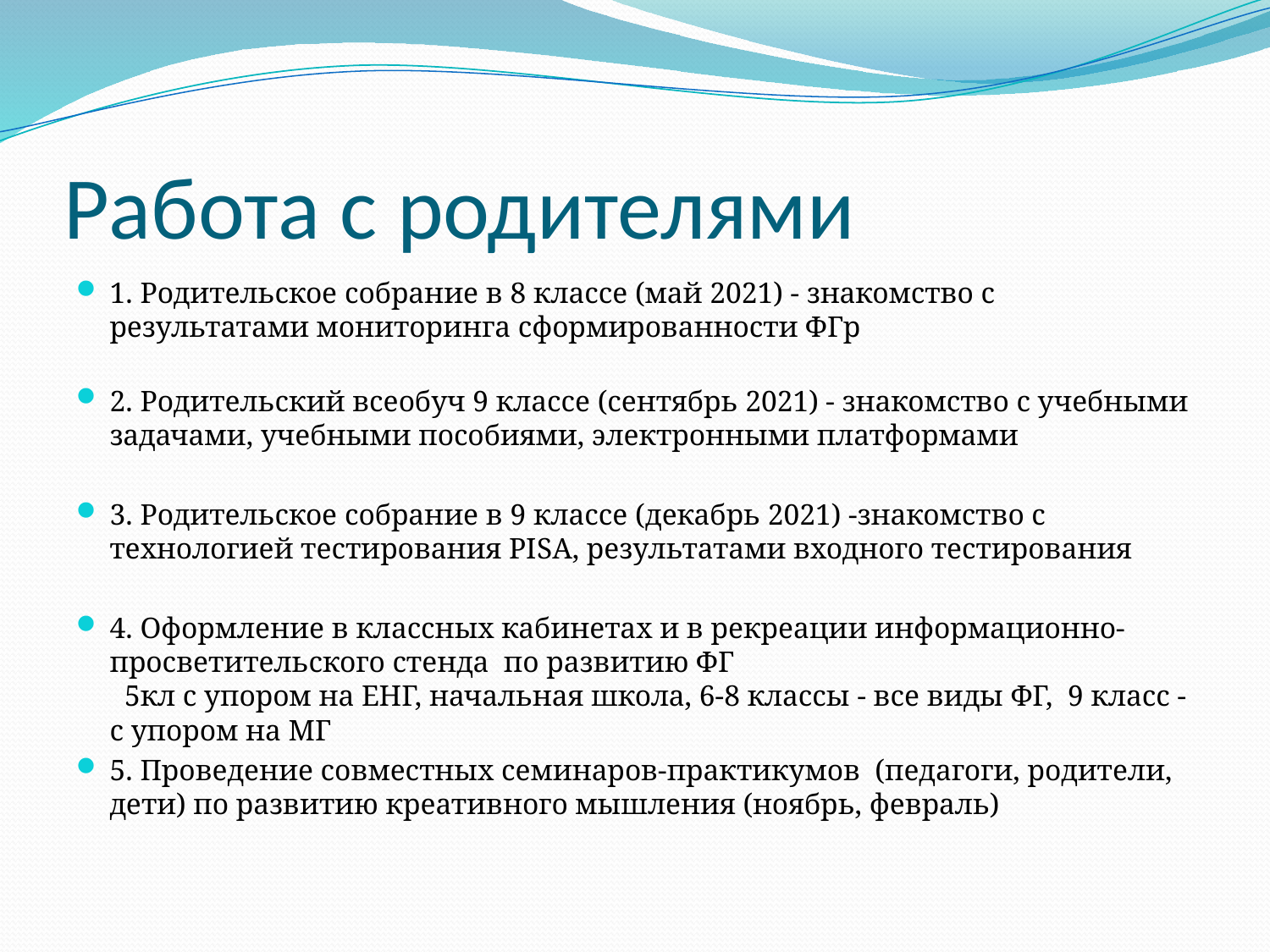

# Работа с родителями
1. Родительское собрание в 8 классе (май 2021) - знакомство с результатами мониторинга сформированности ФГр
2. Родительский всеобуч 9 классе (сентябрь 2021) - знакомство с учебными задачами, учебными пособиями, электронными платформами

3. Родительское собрание в 9 классе (декабрь 2021) -знакомство с технологией тестирования PISA, результатами входного тестирования

4. Оформление в классных кабинетах и в рекреации информационно-просветительского стенда  по развитию ФГ
  5кл с упором на ЕНГ, начальная школа, 6-8 классы - все виды ФГ,  9 класс - с упором на МГ
5. Проведение совместных семинаров-практикумов  (педагоги, родители, дети) по развитию креативного мышления (ноябрь, февраль)